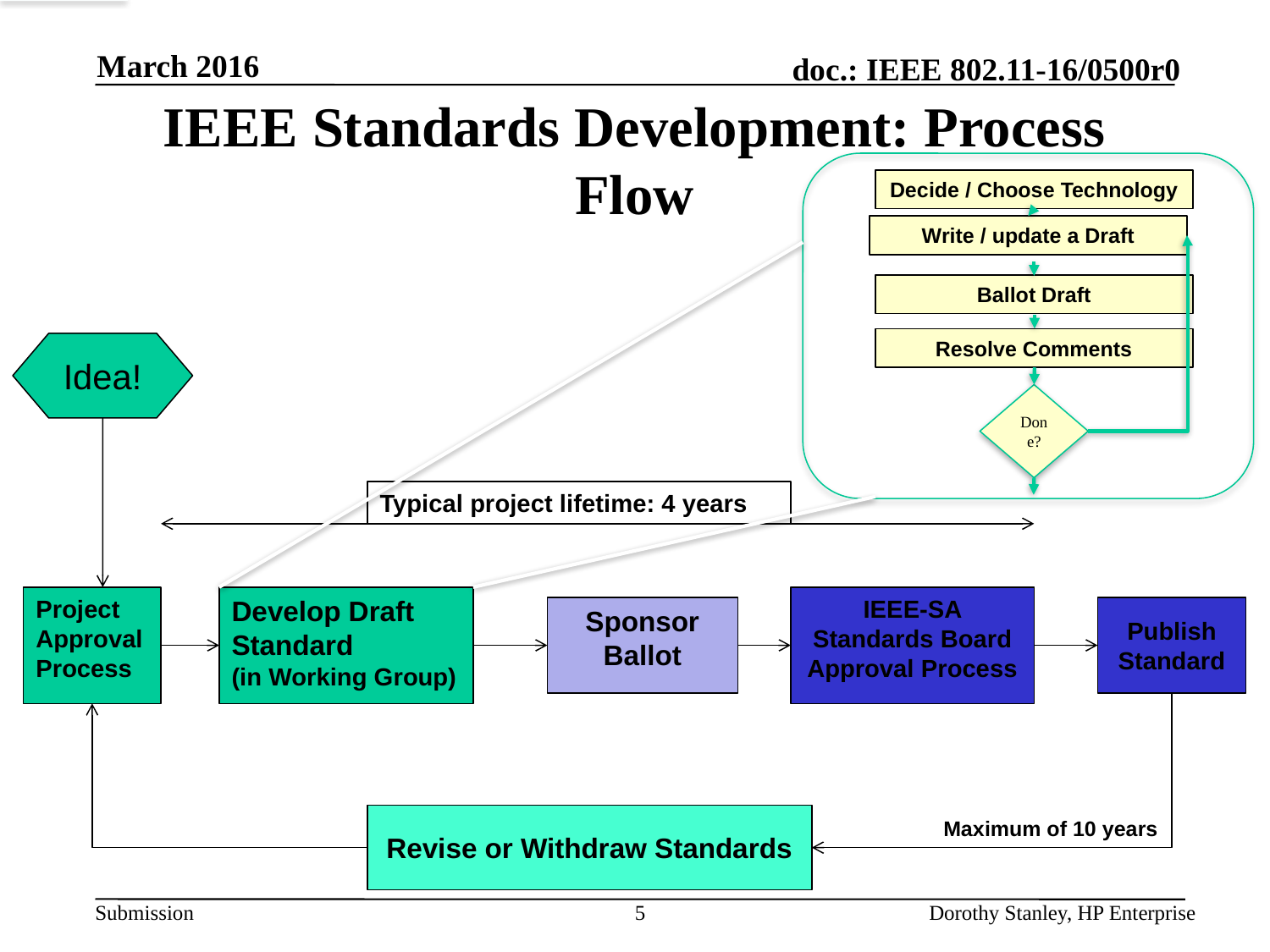

March 2016
# IEEE Standards Development: Process Flow

Decide / Choose Technology
Write / update a Draft
Ballot Draft
Resolve Comments
Idea!
Done?
Typical project lifetime: 4 years
Project Approval Process
Develop Draft Standard
(in Working Group)
IEEE-SA Standards Board Approval Process
Sponsor Ballot
Publish Standard
Revise or Withdraw Standards
Maximum of 10 years
5
Dorothy Stanley, HP Enterprise